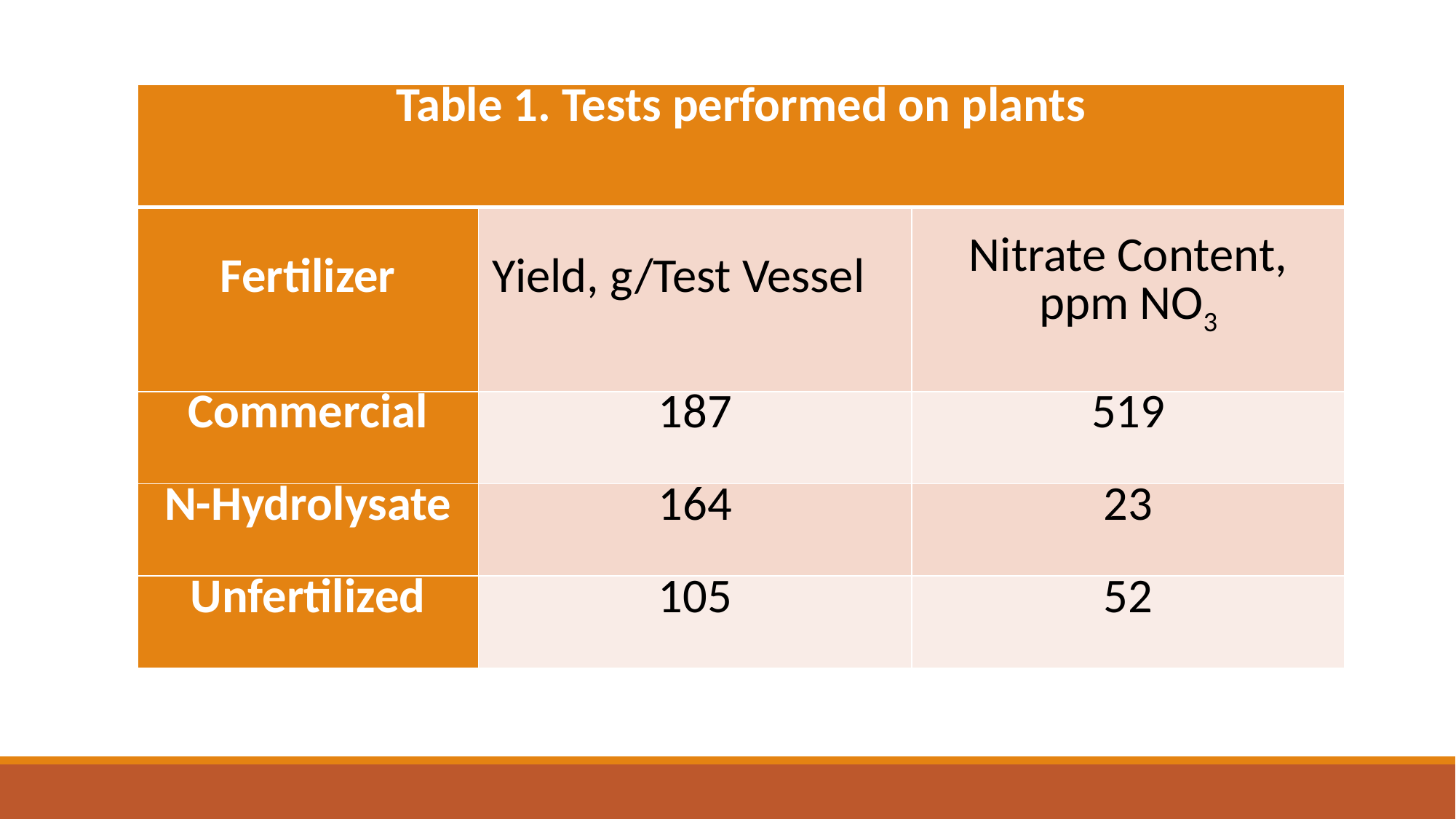

| Table 1. Tests performed on plants |  |  |
| --- | --- | --- |
| Fertilizer | Yield, g/Test Vessel | Nitrate Content, ppm NO3 |
| Commercial | 187 | 519 |
| N-Hydrolysate | 164 | 23 |
| Unfertilized | 105 | 52 |